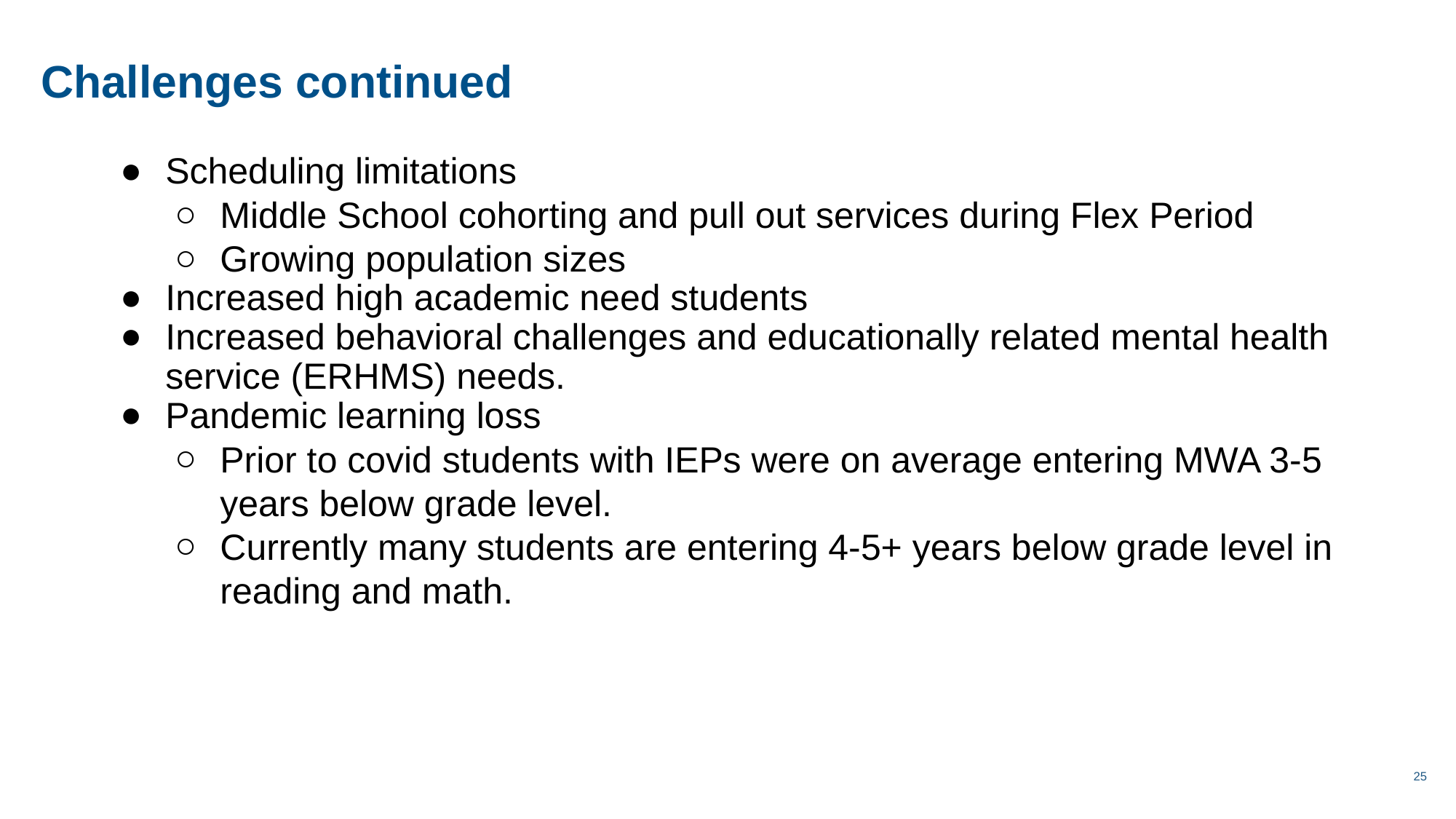

# Scheduling limitations
Middle School cohorting and pull out services during Flex Period
Growing population sizes
Increased high academic need students
Increased behavioral challenges and educationally related mental health service (ERHMS) needs.
Pandemic learning loss
Prior to covid students with IEPs were on average entering MWA 3-5 years below grade level.
Currently many students are entering 4-5+ years below grade level in reading and math.

Challenges continued
25